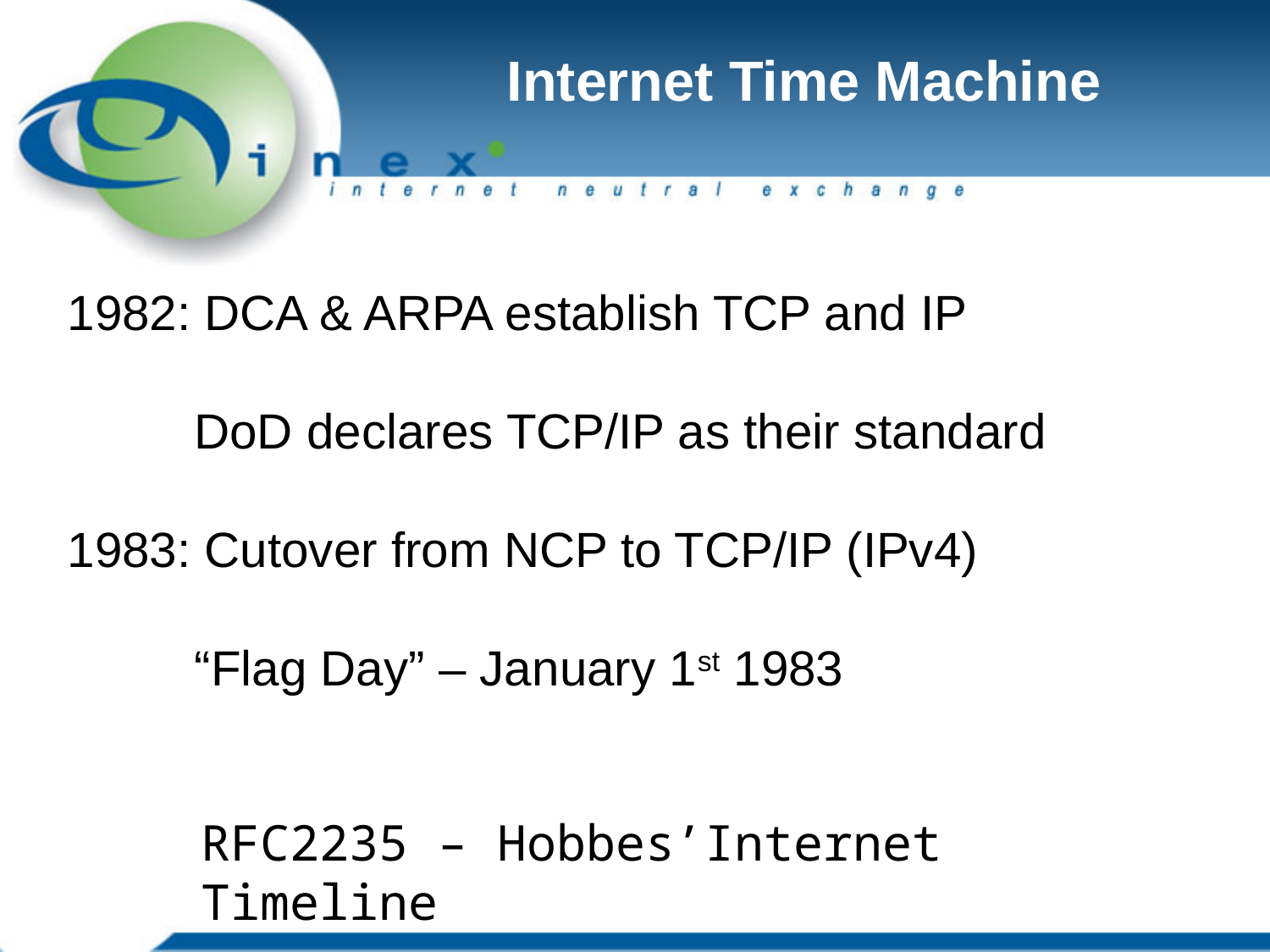

# Internet Time Machine
1982: DCA & ARPA establish TCP and IP

	DoD declares TCP/IP as their standard

1983: Cutover from NCP to TCP/IP (IPv4)

	“Flag Day” – January 1st 1983
RFC2235 – Hobbes’Internet Timeline